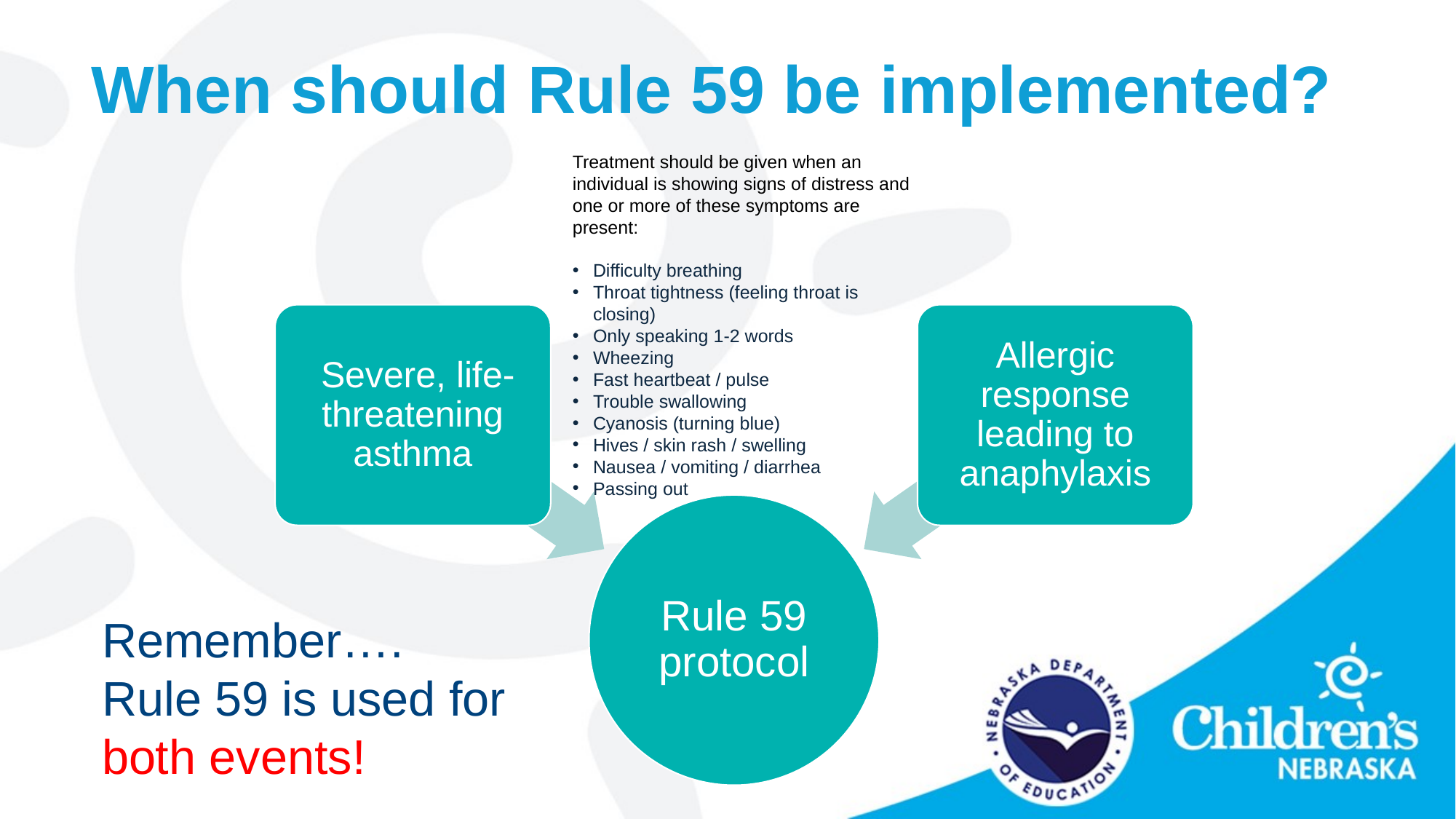

# When should Rule 59 be implemented?
Treatment should be given when an individual is showing signs of distress and one or more of these symptoms are present:

Difficulty breathing
Throat tightness (feeling throat is closing)
Only speaking 1-2 words
Wheezing
Fast heartbeat / pulse
Trouble swallowing
Cyanosis (turning blue)
Hives / skin rash / swelling
Nausea / vomiting / diarrhea
Passing out

 Severe, life- threatening asthma
Allergic response leading to anaphylaxis

Rule 59 protocol
Remember….
Rule 59 is used for both events!